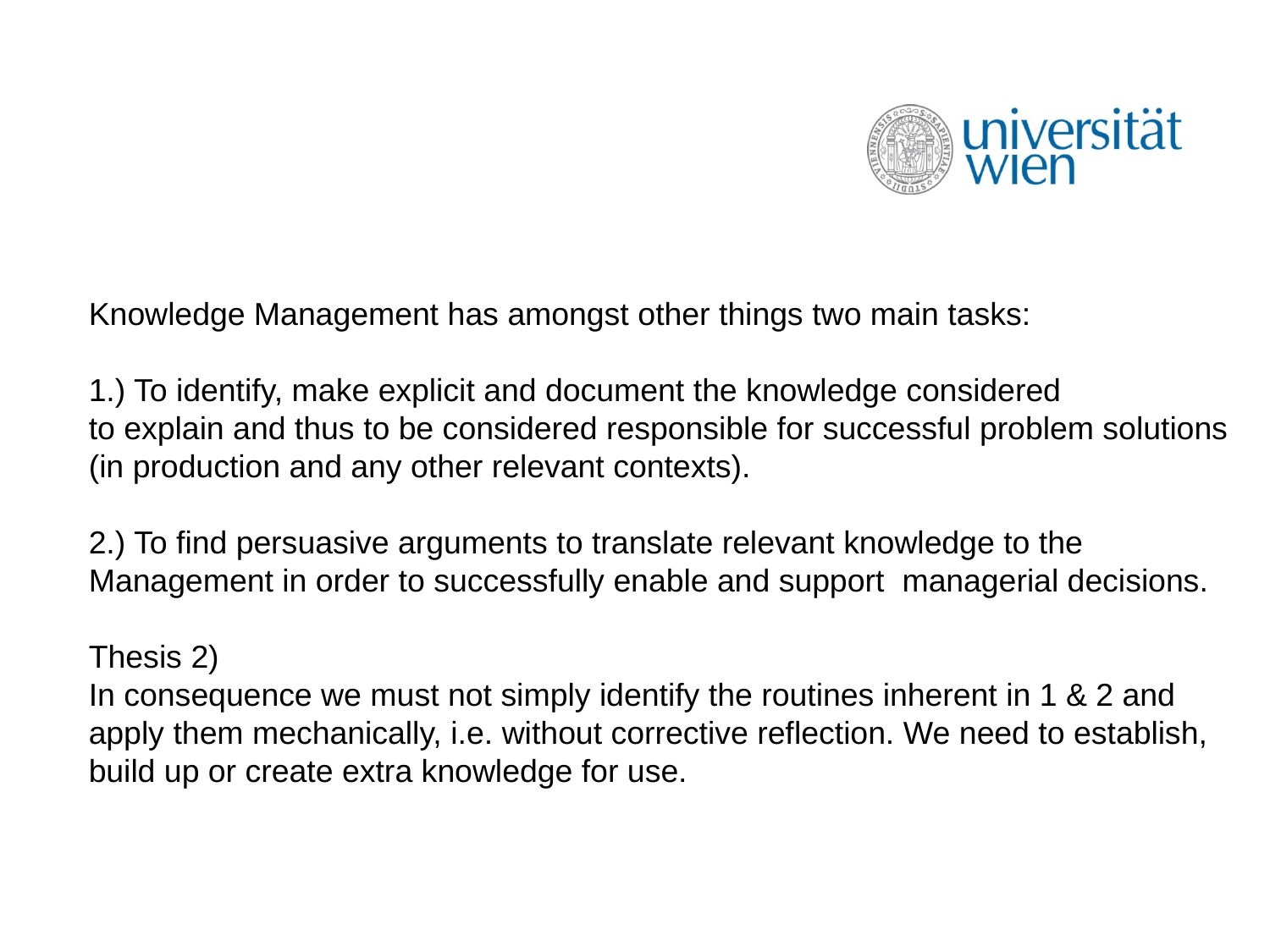

Knowledge Management has amongst other things two main tasks:

1.) To identify, make explicit and document the knowledge considered
to explain and thus to be considered responsible for successful problem solutions
(in production and any other relevant contexts).

2.) To find persuasive arguments to translate relevant knowledge to the
Management in order to successfully enable and support  managerial decisions.

Thesis 2)
In consequence we must not simply identify the routines inherent in 1 & 2 and
apply them mechanically, i.e. without corrective reflection. We need to establish,
build up or create extra knowledge for use.